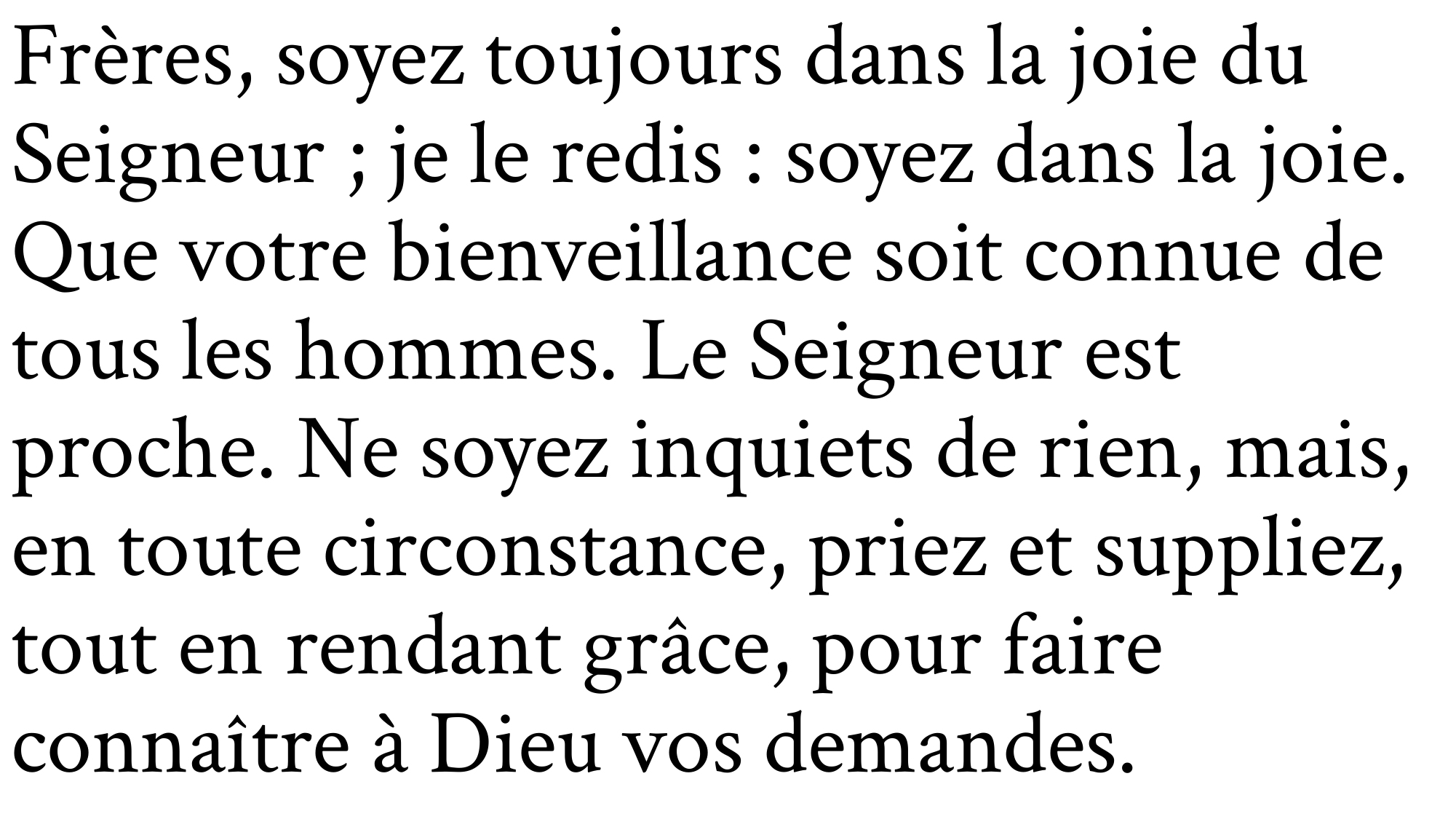

Frères, soyez toujours dans la joie du Seigneur ; je le redis : soyez dans la joie. Que votre bienveillance soit connue de tous les hommes. Le Seigneur est proche. Ne soyez inquiets de rien, mais, en toute circonstance, priez et suppliez, tout en rendant grâce, pour faire connaître à Dieu vos demandes.